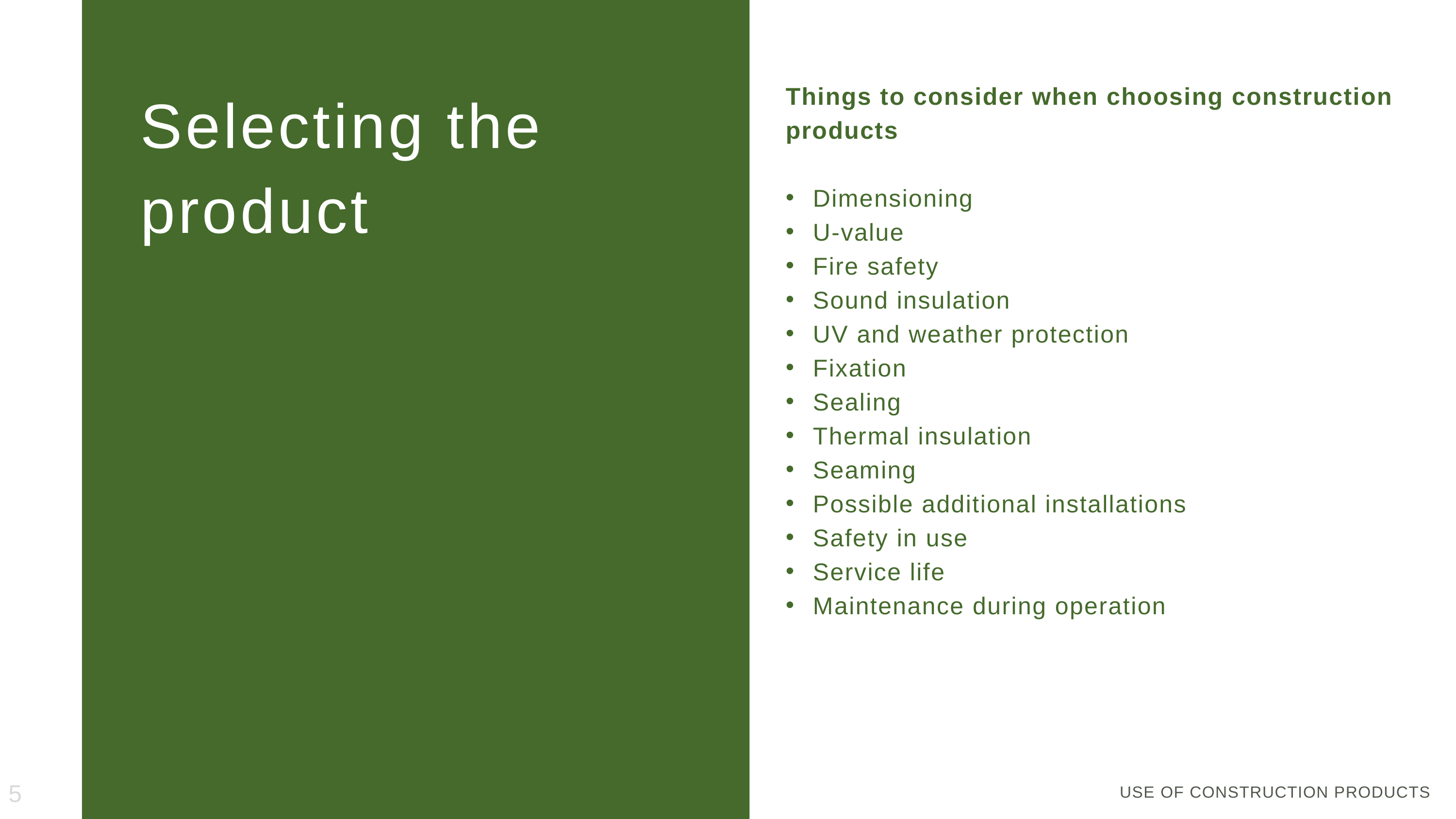

Things to consider when choosing construction products

Dimensioning
U-value
Fire safety
Sound insulation
UV and weather protection
Fixation
Sealing
Thermal insulation
Seaming
Possible additional installations
Safety in use
Service life
Maintenance during operation
Selecting the product
5